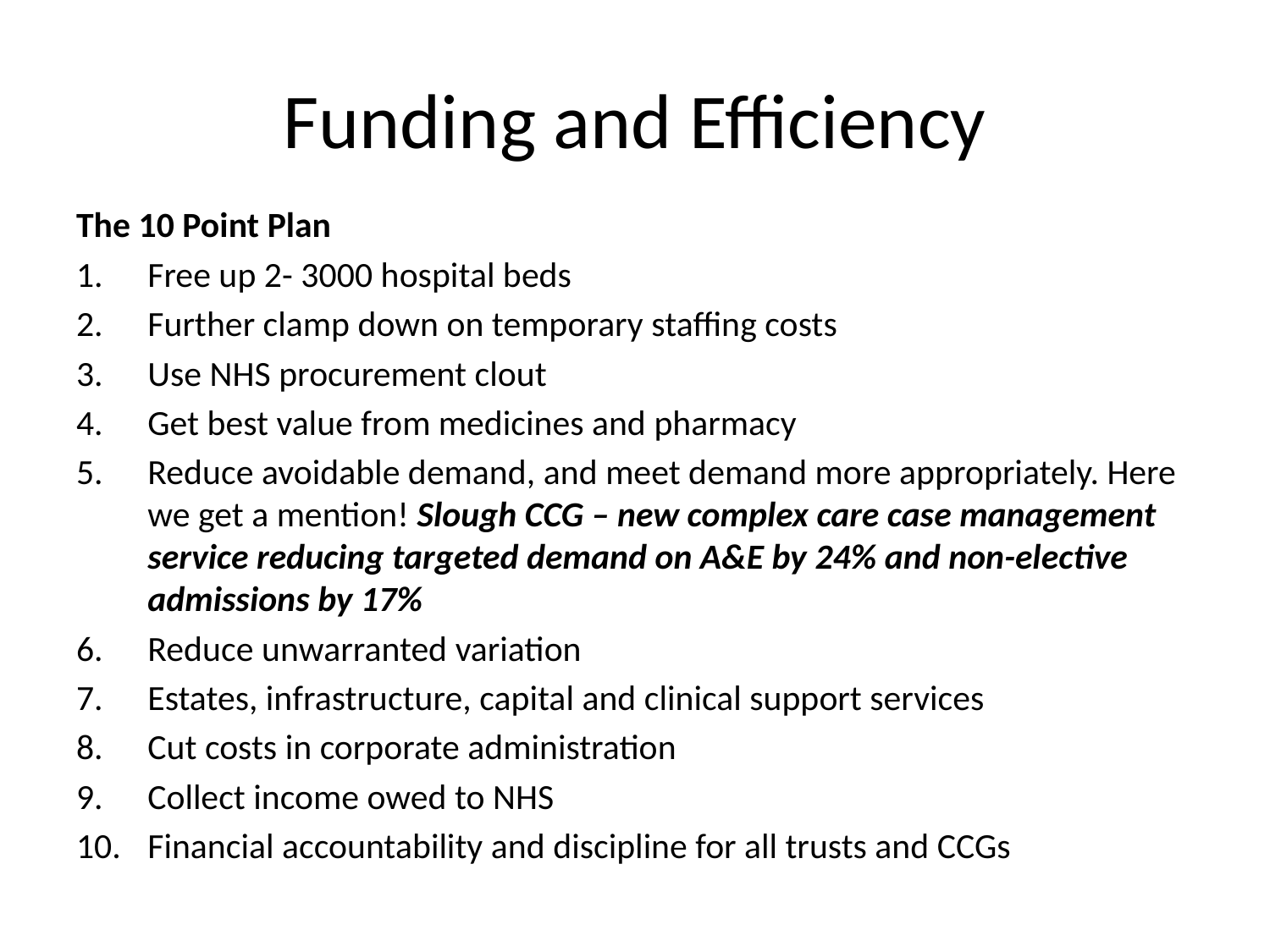

# Funding and Efficiency
The 10 Point Plan
Free up 2- 3000 hospital beds
Further clamp down on temporary staffing costs
Use NHS procurement clout
Get best value from medicines and pharmacy
Reduce avoidable demand, and meet demand more appropriately. Here we get a mention! Slough CCG – new complex care case management service reducing targeted demand on A&E by 24% and non-elective admissions by 17%
Reduce unwarranted variation
Estates, infrastructure, capital and clinical support services
Cut costs in corporate administration
Collect income owed to NHS
Financial accountability and discipline for all trusts and CCGs